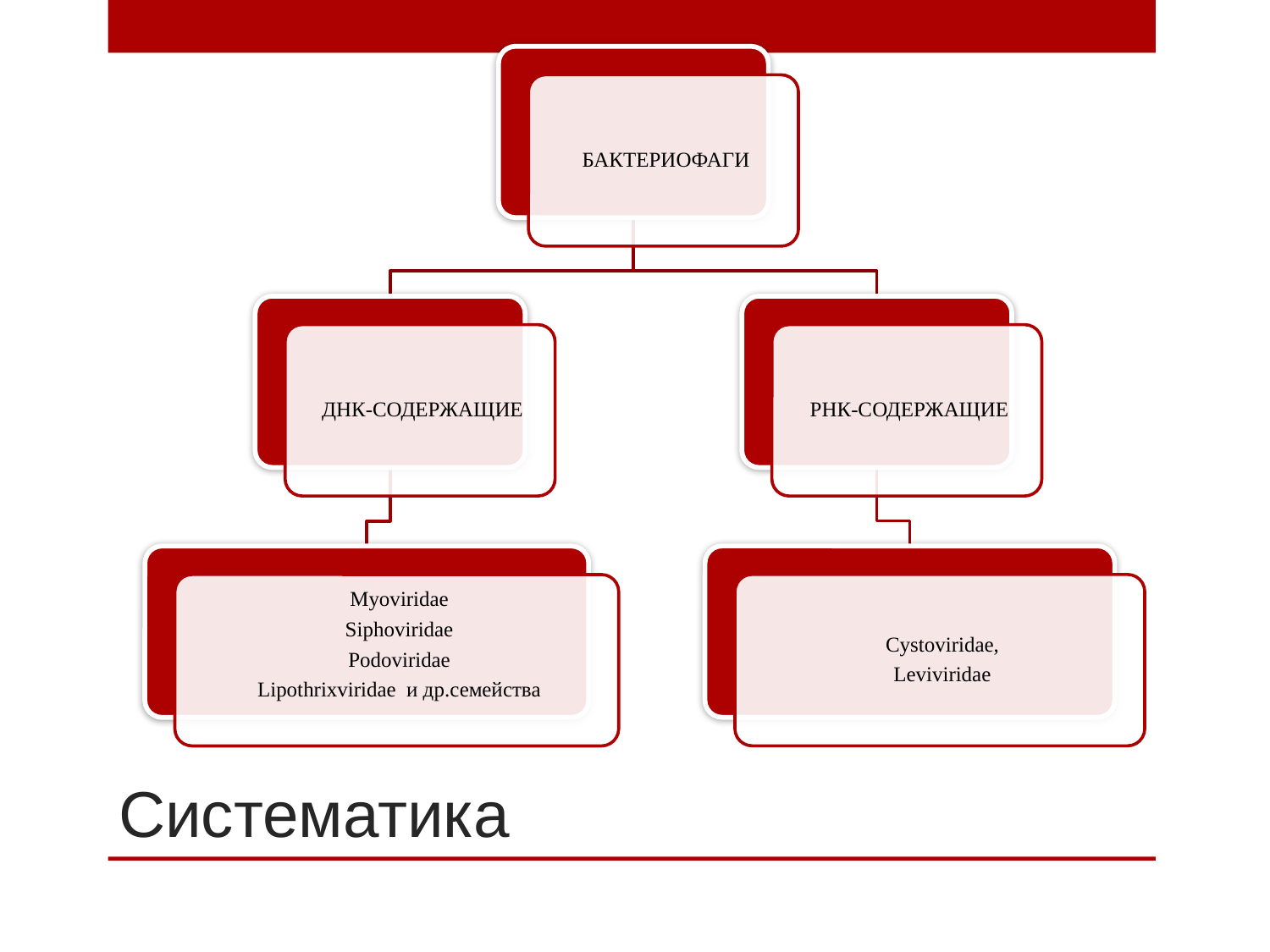

БАКТЕРИОФАГИ
ДНК-СОДЕРЖАЩИЕ
Myoviridae
Siphoviridae
Podoviridae
Lipothrixviridae  и др.семейства

РНК-СОДЕРЖАЩИЕ
Cystoviridae,
Leviviridae
# Систематика